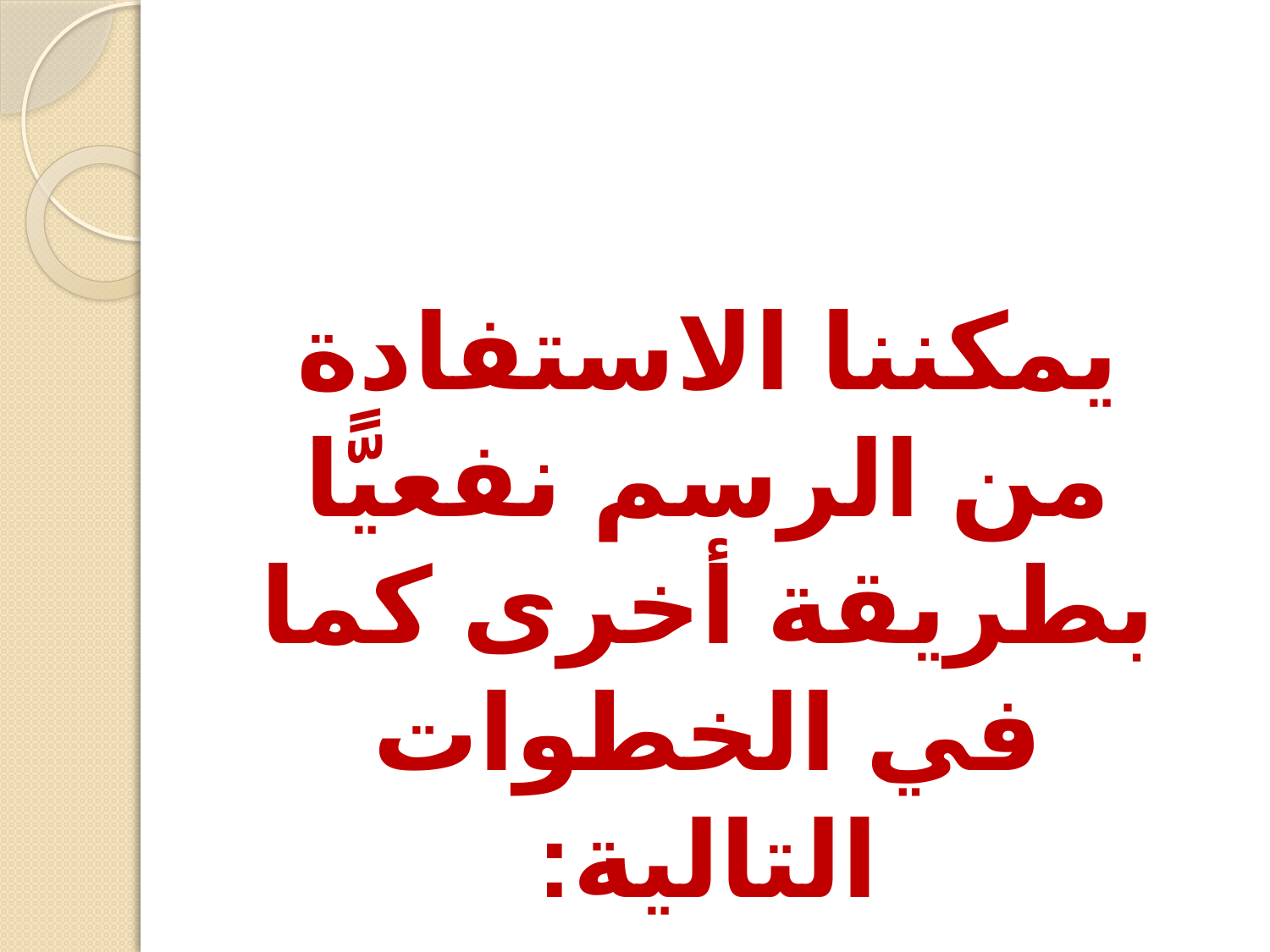

يمكننا الاستفادة من الرسم نفعيًّا بطريقة أخرى كما في الخطوات التالية: